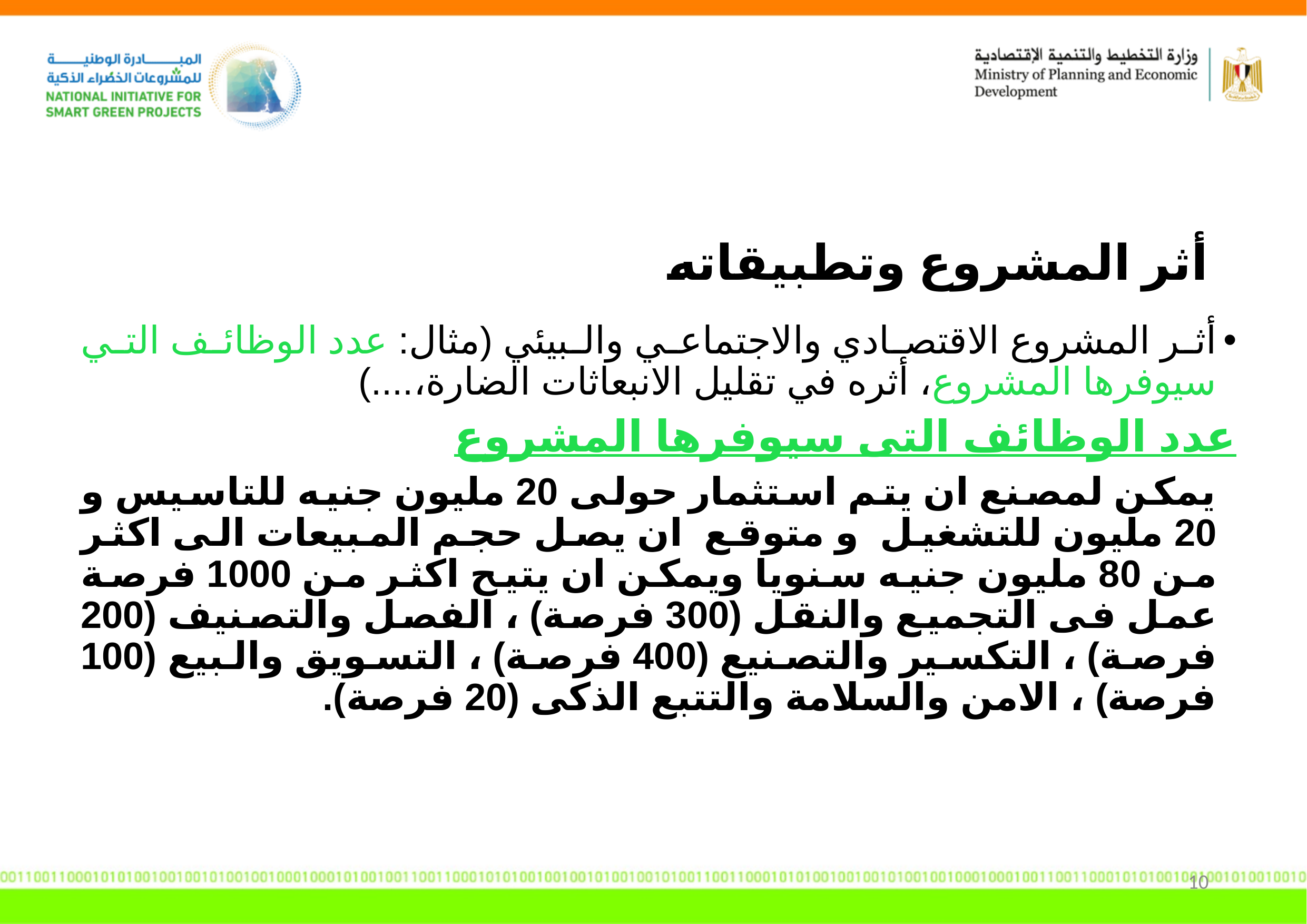

أثر المشروع وتطبيقاته
أثر المشروع الاقتصادي والاجتماعي والبيئي (مثال: عدد الوظائف التي سيوفرها المشروع، أثره في تقليل الانبعاثات الضارة،....)
عدد الوظائف التى سيوفرها المشروع
  يمكن لمصنع ان يتم استثمار حولى 20 مليون جنيه للتاسيس و 20 مليون للتشغيل  و متوقع  ان يصل حجم المبيعات الى اكثر من 80 مليون جنيه سنويا ويمكن ان يتيح اكثر من 1000 فرصة عمل فى التجميع والنقل (300 فرصة) ، الفصل والتصنيف (200 فرصة) ، التكسير والتصنيع (400 فرصة) ، التسويق والبيع (100 فرصة) ، الامن والسلامة والتتبع الذكى (20 فرصة).
10